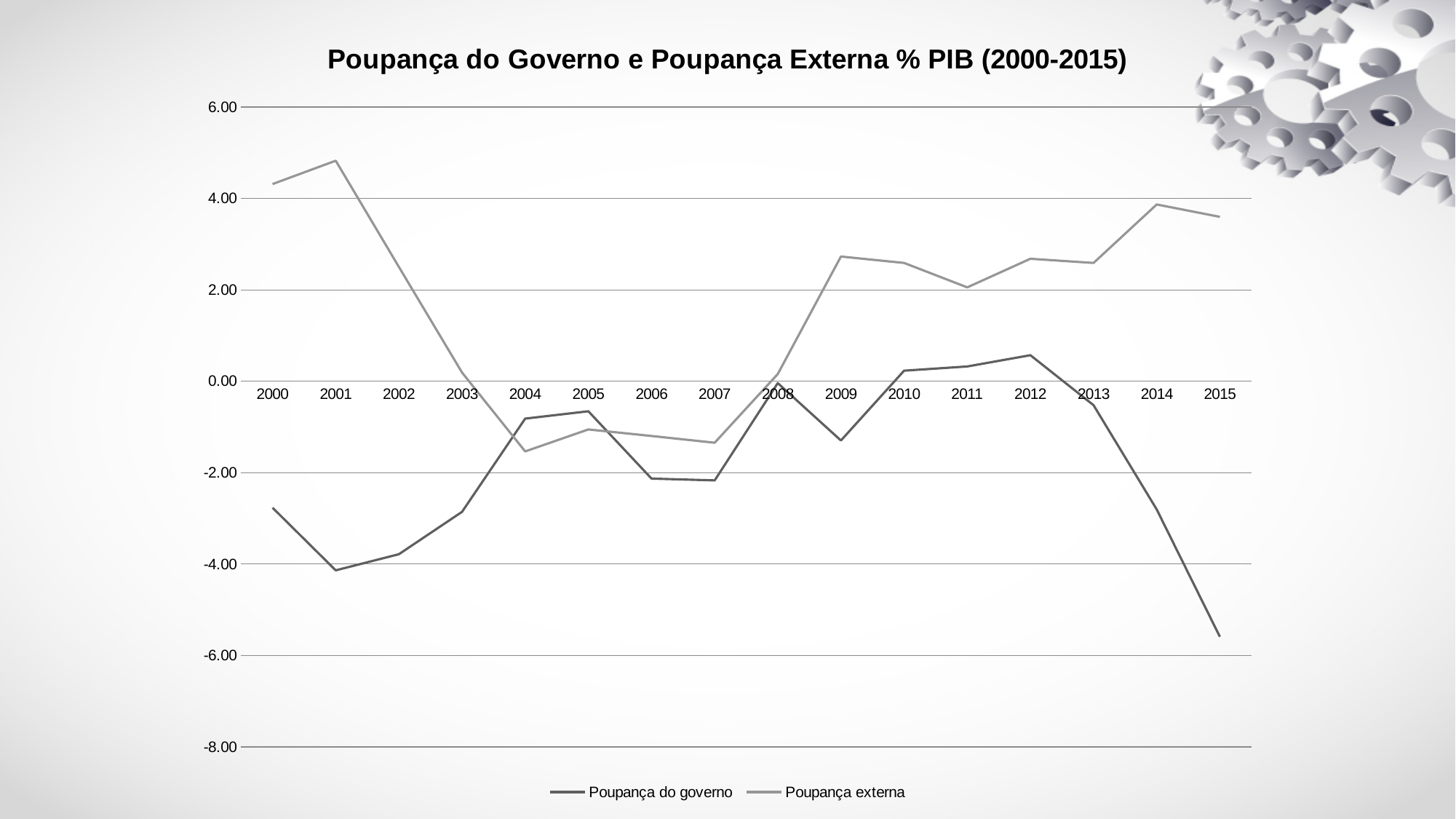

### Chart: Poupança do Governo e Poupança Externa % PIB (2000-2015)

| Category | Poupança do governo  | Poupança externa |
|---|---|---|
| 2000 | -2.76742192660459 | 4.31546663724126 |
| 2001 | -4.13710129798368 | 4.82542486148347 |
| 2002 | -3.78394601196131 | 2.50123184826629 |
| 2003 | -2.856478088245 | 0.19102169555133 |
| 2004 | -0.817804829386562 | -1.53478004452655 |
| 2005 | -0.656905957886646 | -1.05445403493044 |
| 2006 | -2.1292987400145 | -1.19780910172274 |
| 2007 | -2.16889057188304 | -1.34483292450979 |
| 2008 | -0.0395061668941497 | 0.158702138122884 |
| 2009 | -1.29604432979339 | 2.72960782969877 |
| 2010 | 0.23166120539486 | 2.58955126128229 |
| 2011 | 0.324697432719539 | 2.05512224481318 |
| 2012 | 0.570454186709203 | 2.6799674334754 |
| 2013 | -0.523255694002141 | 2.58923227634983 |
| 2014 | -2.80485063643881 | 3.86805360763446 |
| 2015 | -5.59095911846101 | 3.59755941963916 |